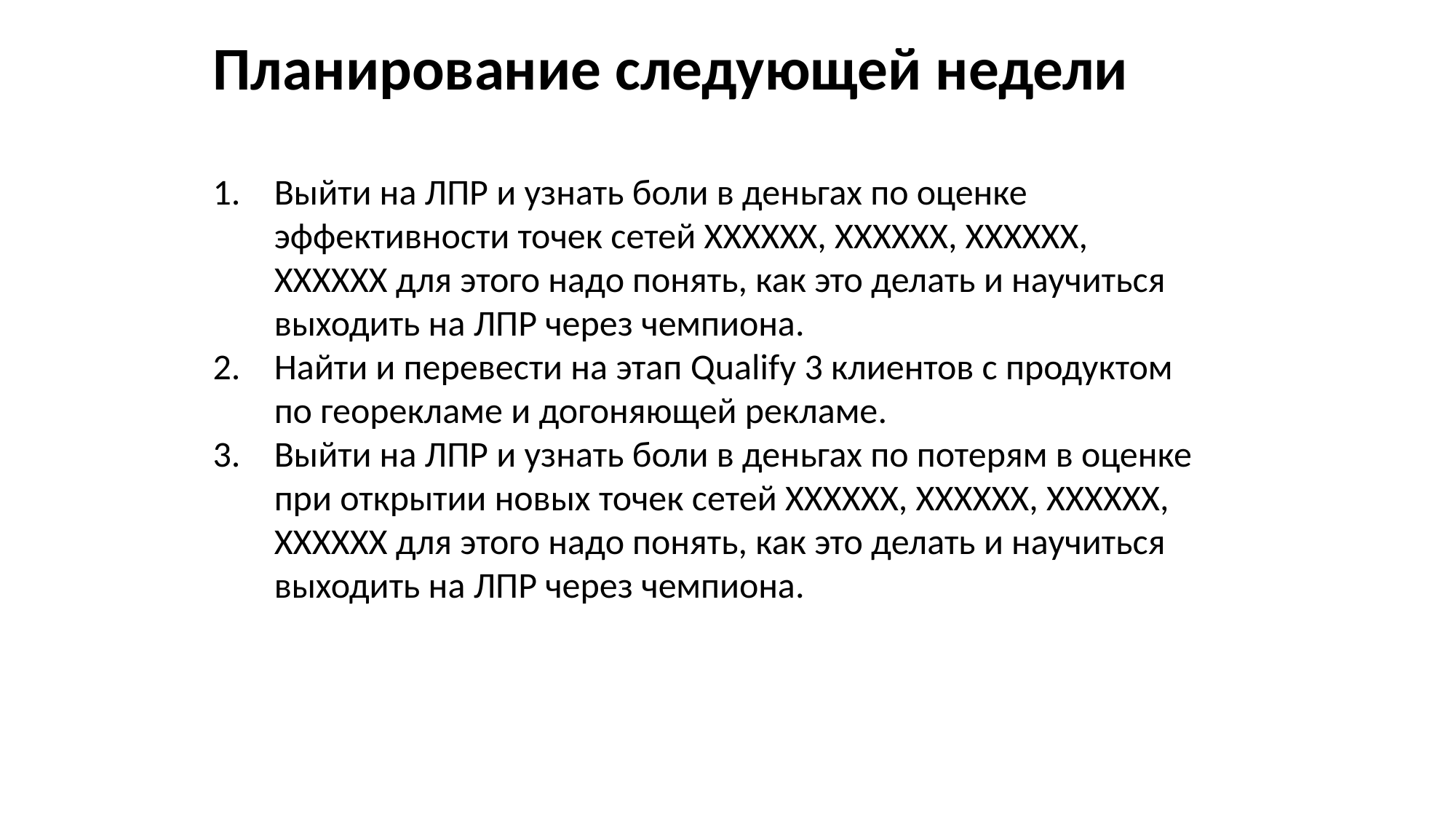

Планирование следующей недели
Выйти на ЛПР и узнать боли в деньгах по оценке эффективности точек сетей ХХХХХХ, ХХХХХХ, ХХХХХХ, ХХХХХХ для этого надо понять, как это делать и научиться выходить на ЛПР через чемпиона.
Найти и перевести на этап Qualify 3 клиентов с продуктом по георекламе и догоняющей рекламе.
Выйти на ЛПР и узнать боли в деньгах по потерям в оценке при открытии новых точек сетей ХХХХХХ, ХХХХХХ, ХХХХХХ, ХХХХХХ для этого надо понять, как это делать и научиться выходить на ЛПР через чемпиона.